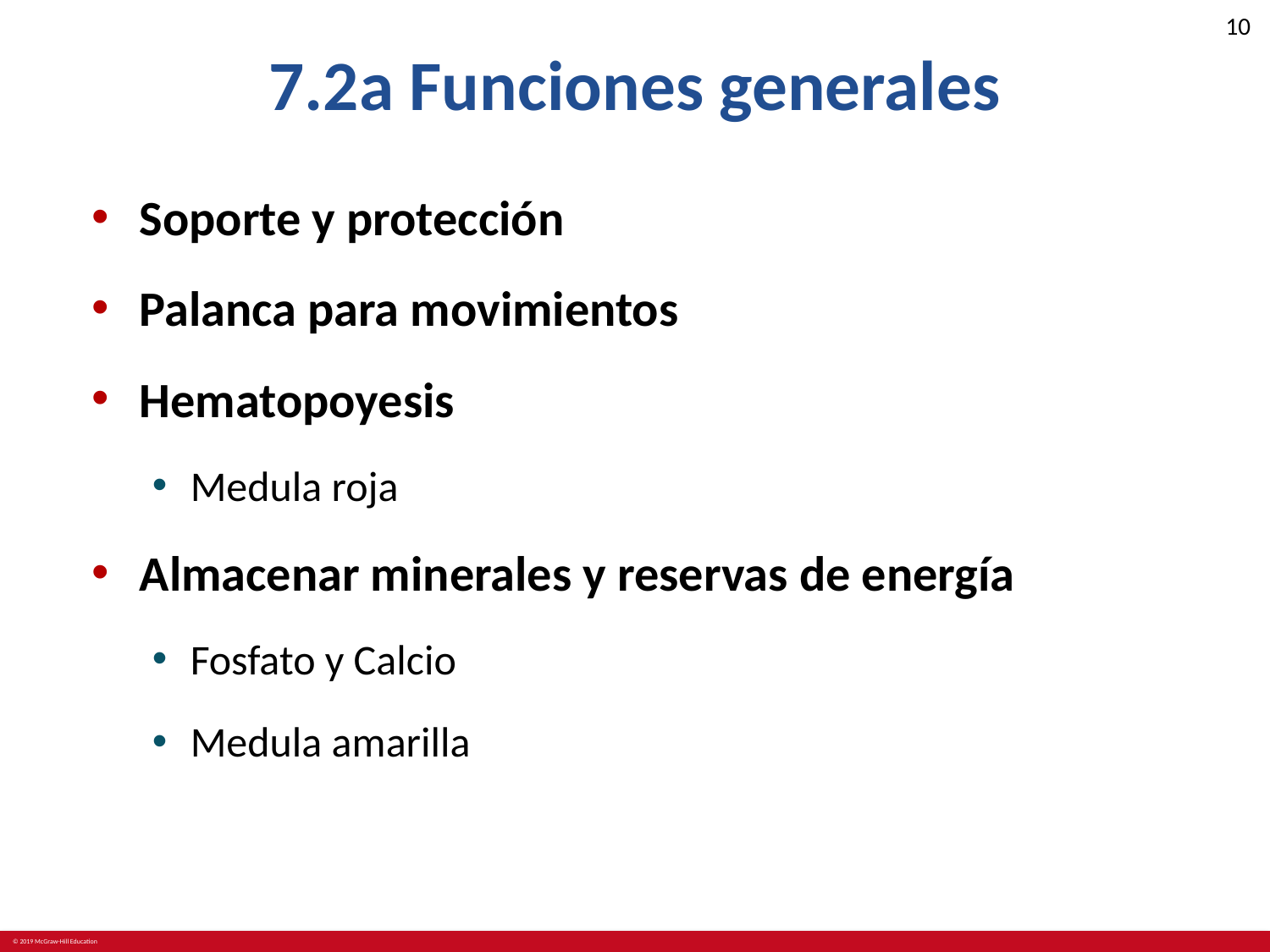

# 7.2a Funciones generales
Soporte y protección
Palanca para movimientos
Hematopoyesis
Medula roja
Almacenar minerales y reservas de energía
Fosfato y Calcio
Medula amarilla